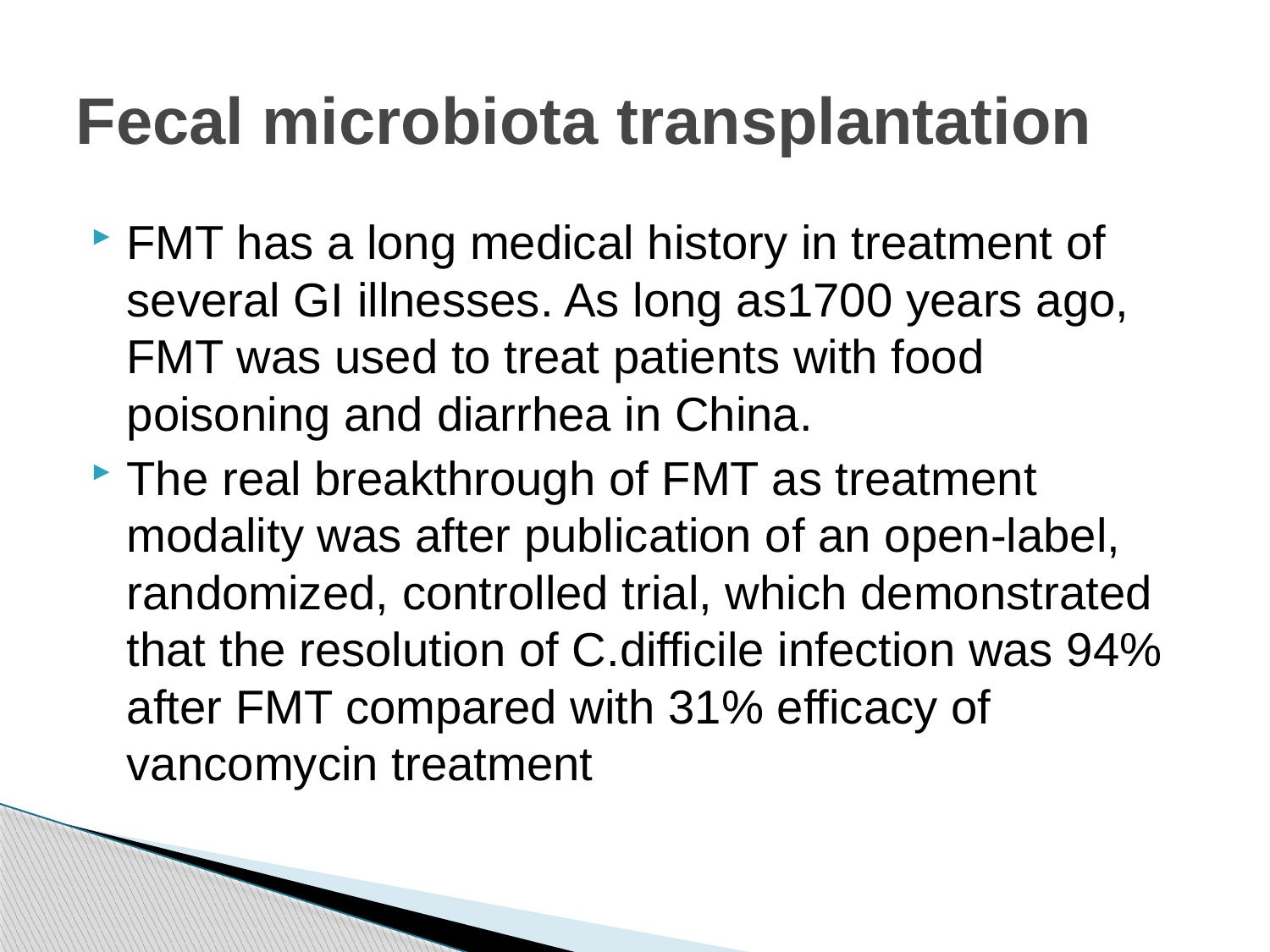

# Fecal microbiota transplantation
FMT has a long medical history in treatment of several GI illnesses. As long as1700 years ago, FMT was used to treat patients with food poisoning and diarrhea in China.
The real breakthrough of FMT as treatment modality was after publication of an open-label, randomized, controlled trial, which demonstrated that the resolution of C.difficile infection was 94% after FMT compared with 31% efficacy of vancomycin treatment